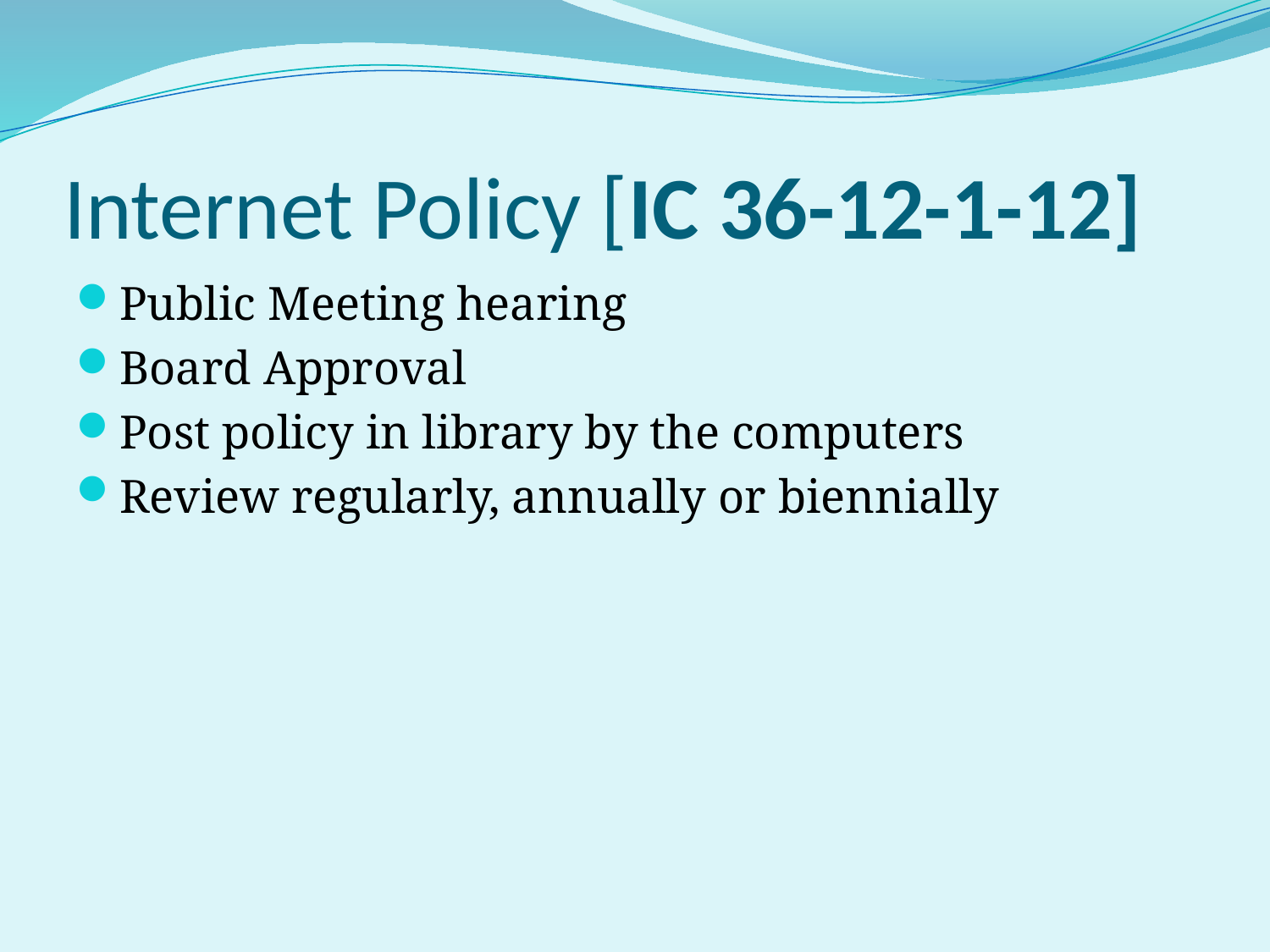

# Internet Policy [IC 36-12-1-12]
Public Meeting hearing
Board Approval
Post policy in library by the computers
Review regularly, annually or biennially